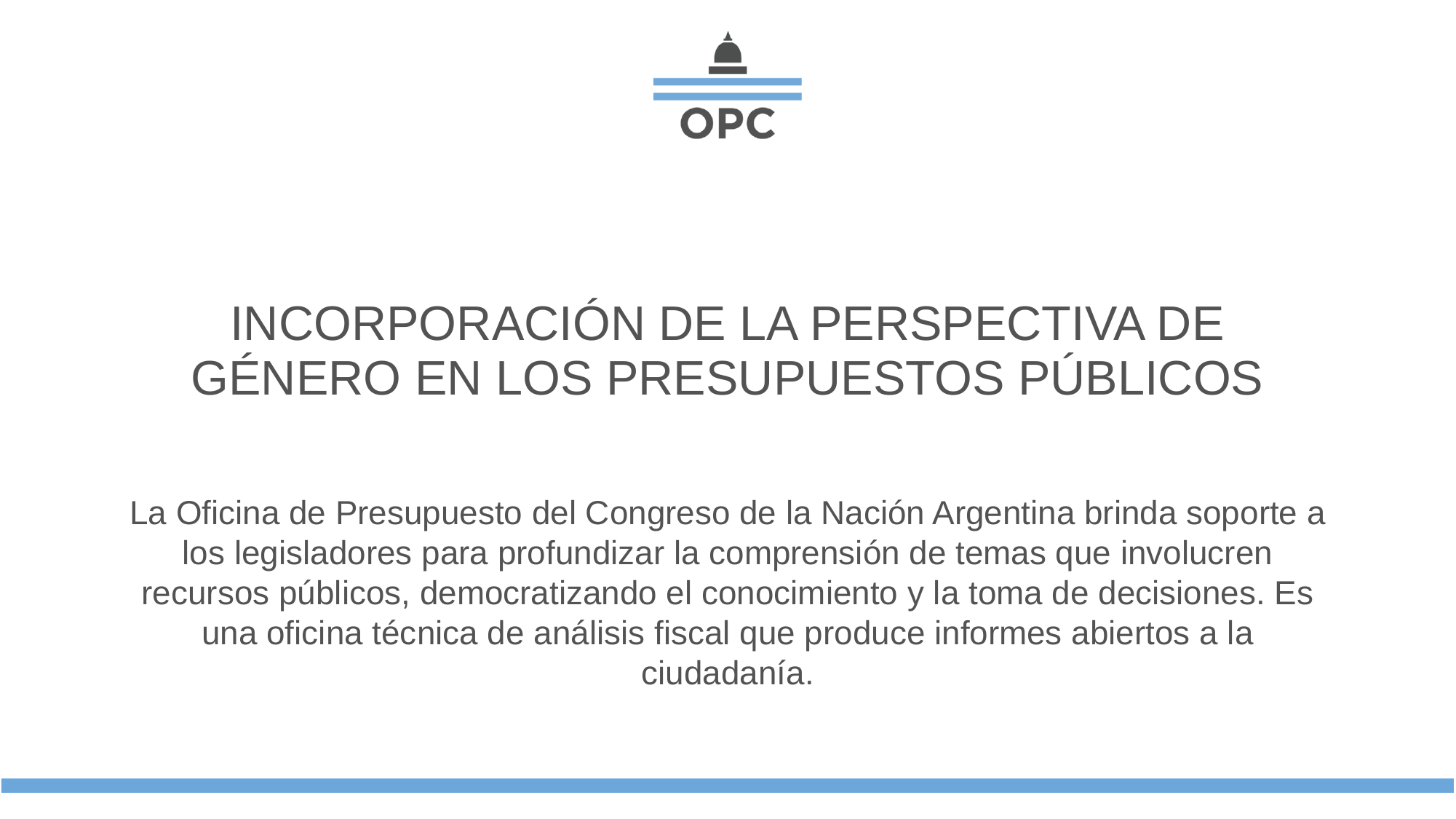

Incorporación de la perspectiva de género en los presupuestos públicos
La Oficina de Presupuesto del Congreso de la Nación Argentina brinda soporte a los legisladores para profundizar la comprensión de temas que involucren recursos públicos, democratizando el conocimiento y la toma de decisiones. Es una oficina técnica de análisis fiscal que produce informes abiertos a la ciudadanía.